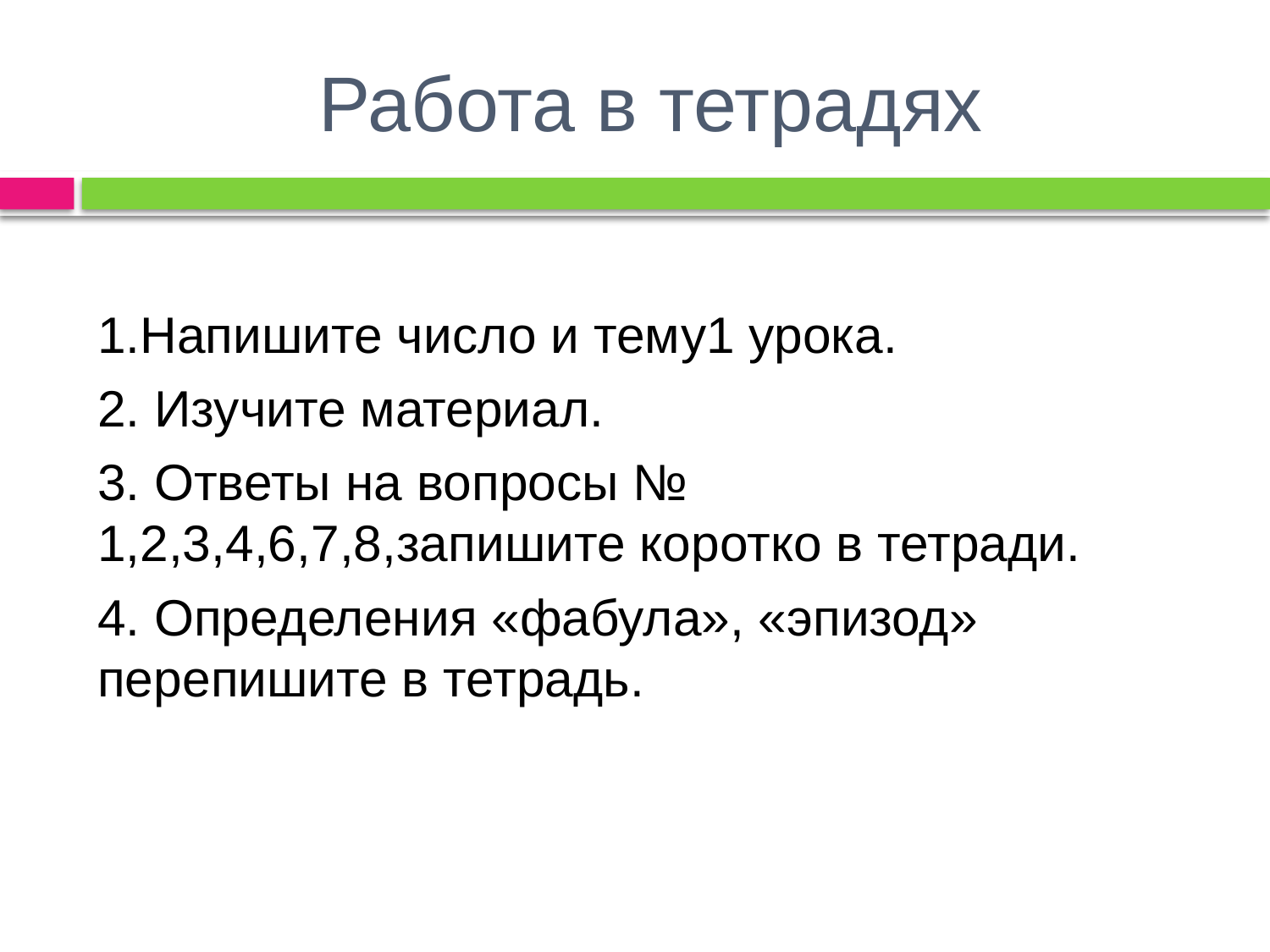

# Работа в тетрадях

1.Напишите число и тему1 урока.
2. Изучите материал.
3. Ответы на вопросы № 1,2,3,4,6,7,8,запишите коротко в тетради.
4. Определения «фабула», «эпизод» перепишите в тетрадь.